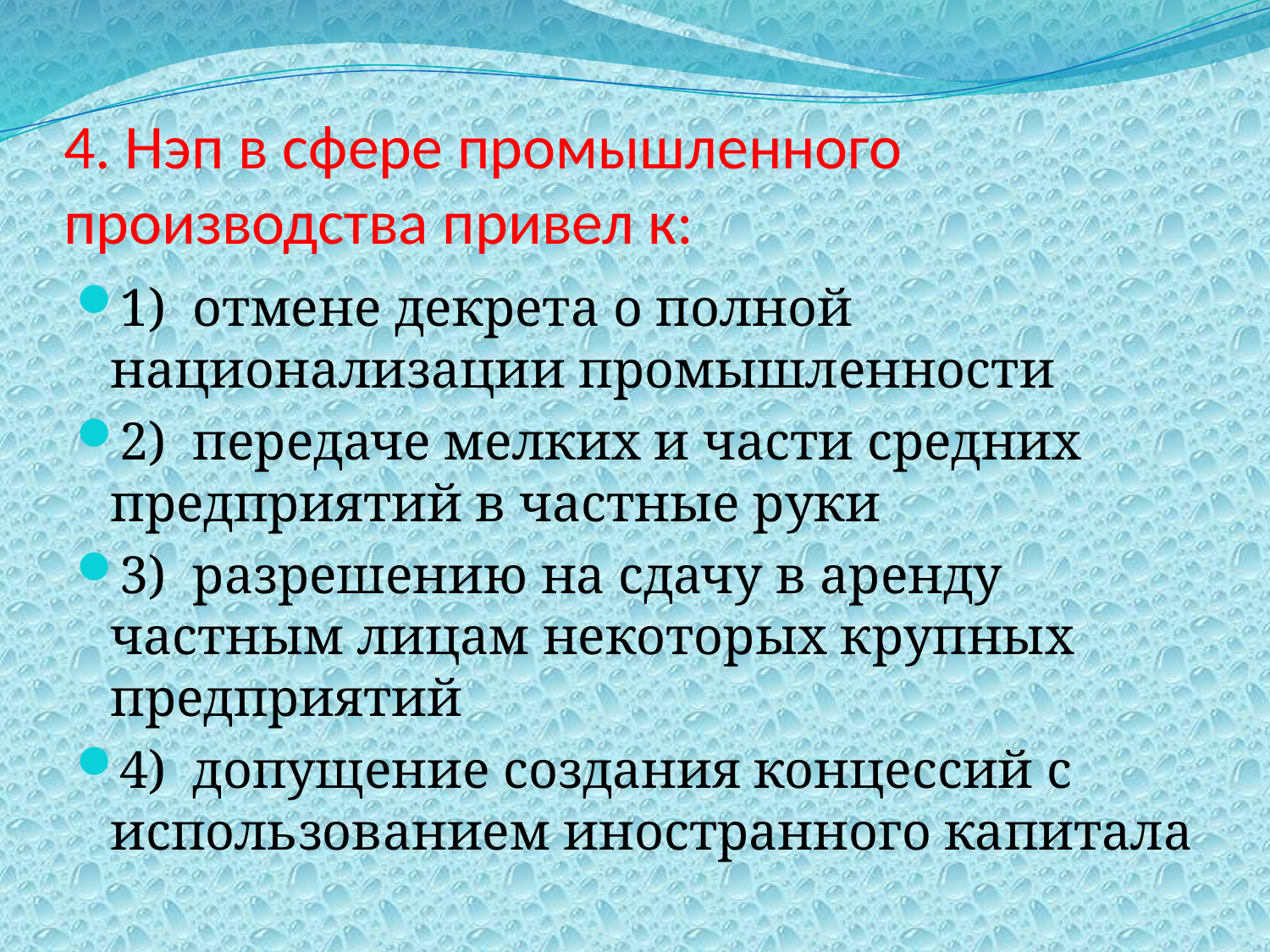

# 4. Нэп в сфере промышленного производства привел к:
1)  отмене декрета о полной национализации промышленности
2)  передаче мелких и части средних предприятий в частные руки
3)  разрешению на сдачу в аренду частным лицам некоторых крупных предприятий
4)  допущение создания концессий с использованием иностранного капитала